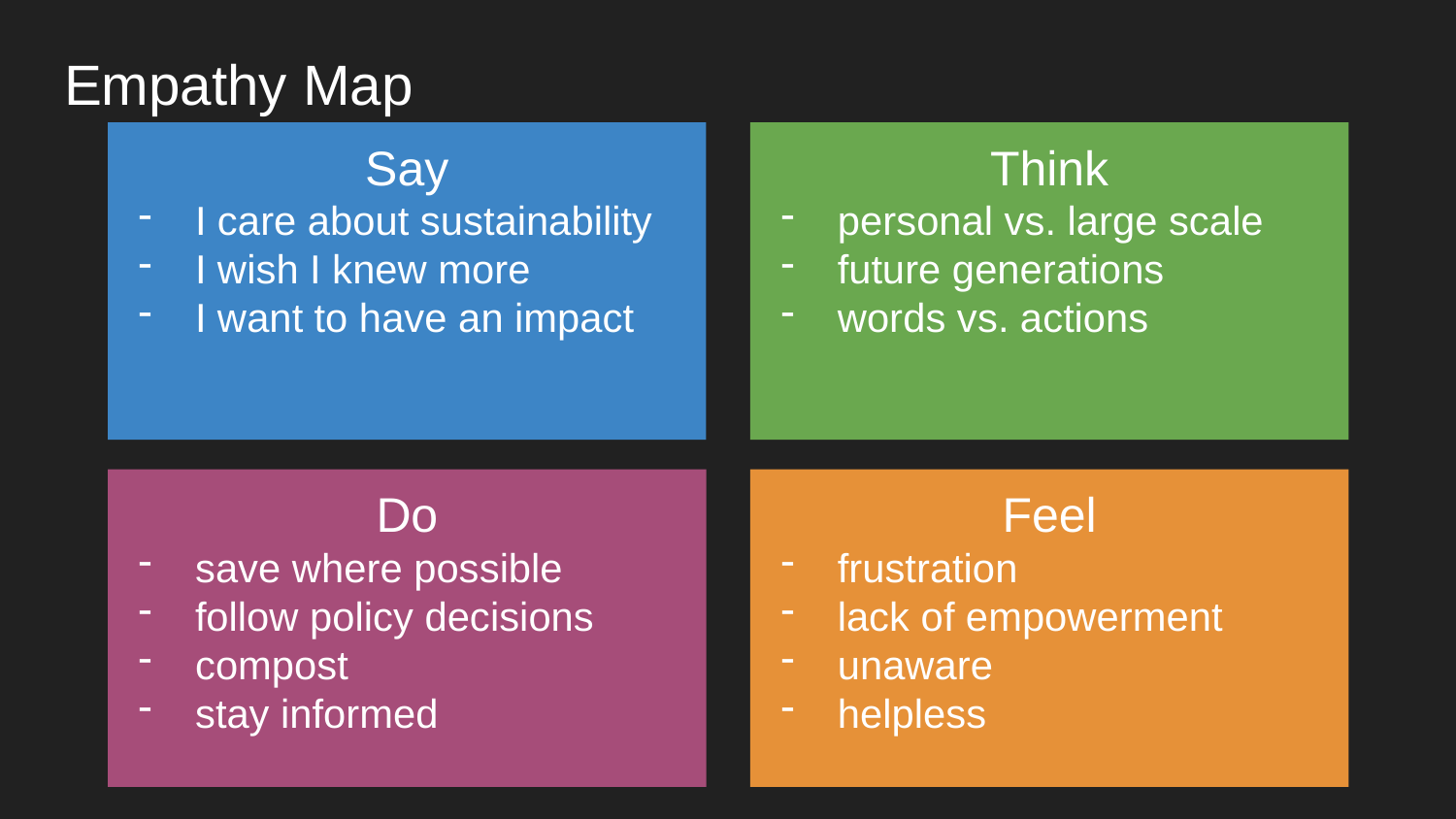

# Empathy Map
Say
I care about sustainability
I wish I knew more
I want to have an impact
Think
personal vs. large scale
future generations
words vs. actions
Do
save where possible
follow policy decisions
compost
stay informed
Feel
frustration
lack of empowerment
unaware
helpless